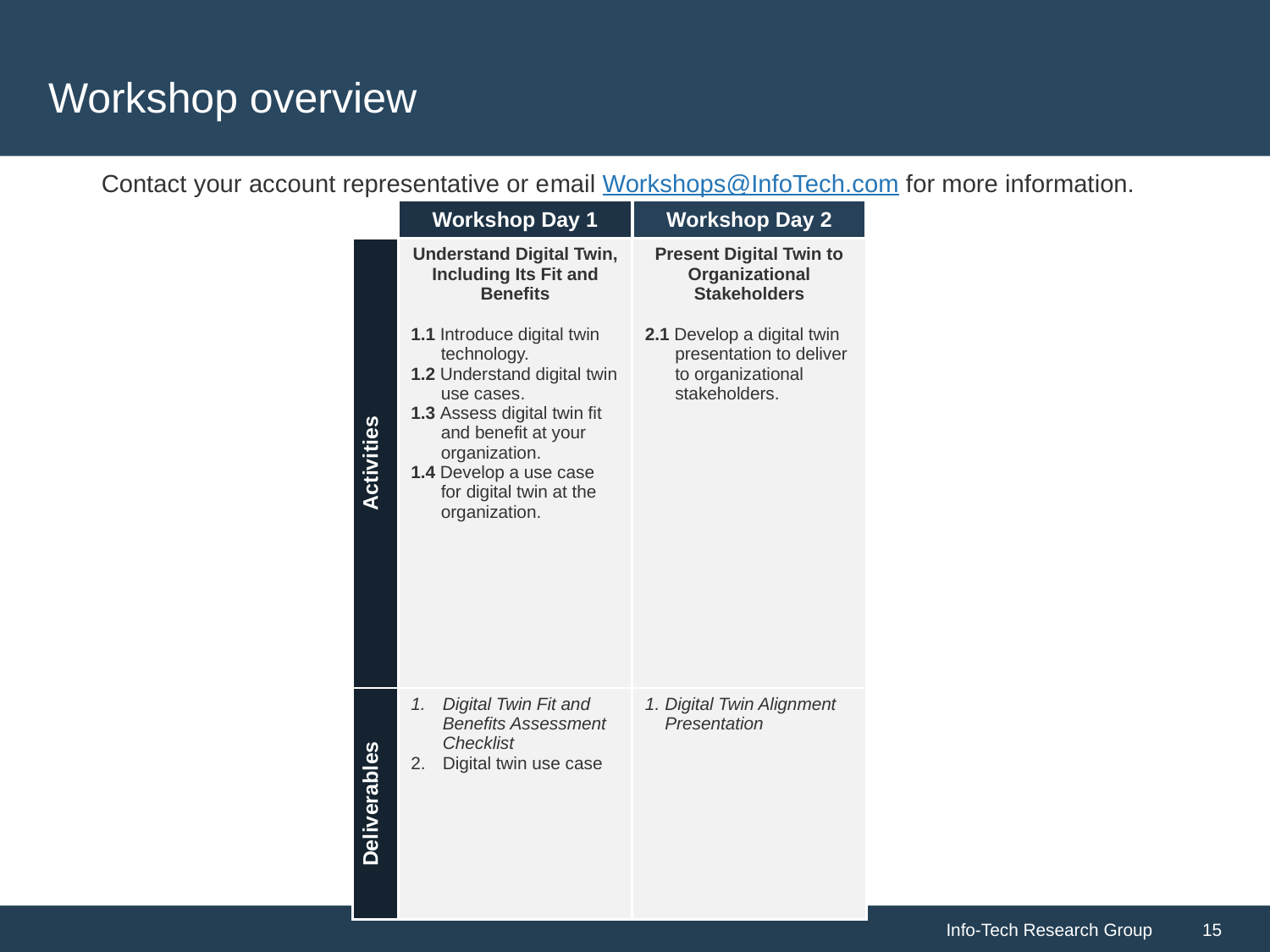

# Workshop overview
Contact your account representative or email Workshops@InfoTech.com for more information.
|  | Workshop Day 1 | Workshop Day 2 |
| --- | --- | --- |
| Activities | Understand Digital Twin, Including Its Fit and Benefits 1.1 Introduce digital twin technology. 1.2 Understand digital twin use cases. 1.3 Assess digital twin fit and benefit at your organization. 1.4 Develop a use case for digital twin at the organization. | Present Digital Twin to Organizational Stakeholders 2.1 Develop a digital twin presentation to deliver to organizational stakeholders. |
| Deliverables | Digital Twin Fit and Benefits Assessment Checklist Digital twin use case | Digital Twin Alignment Presentation |